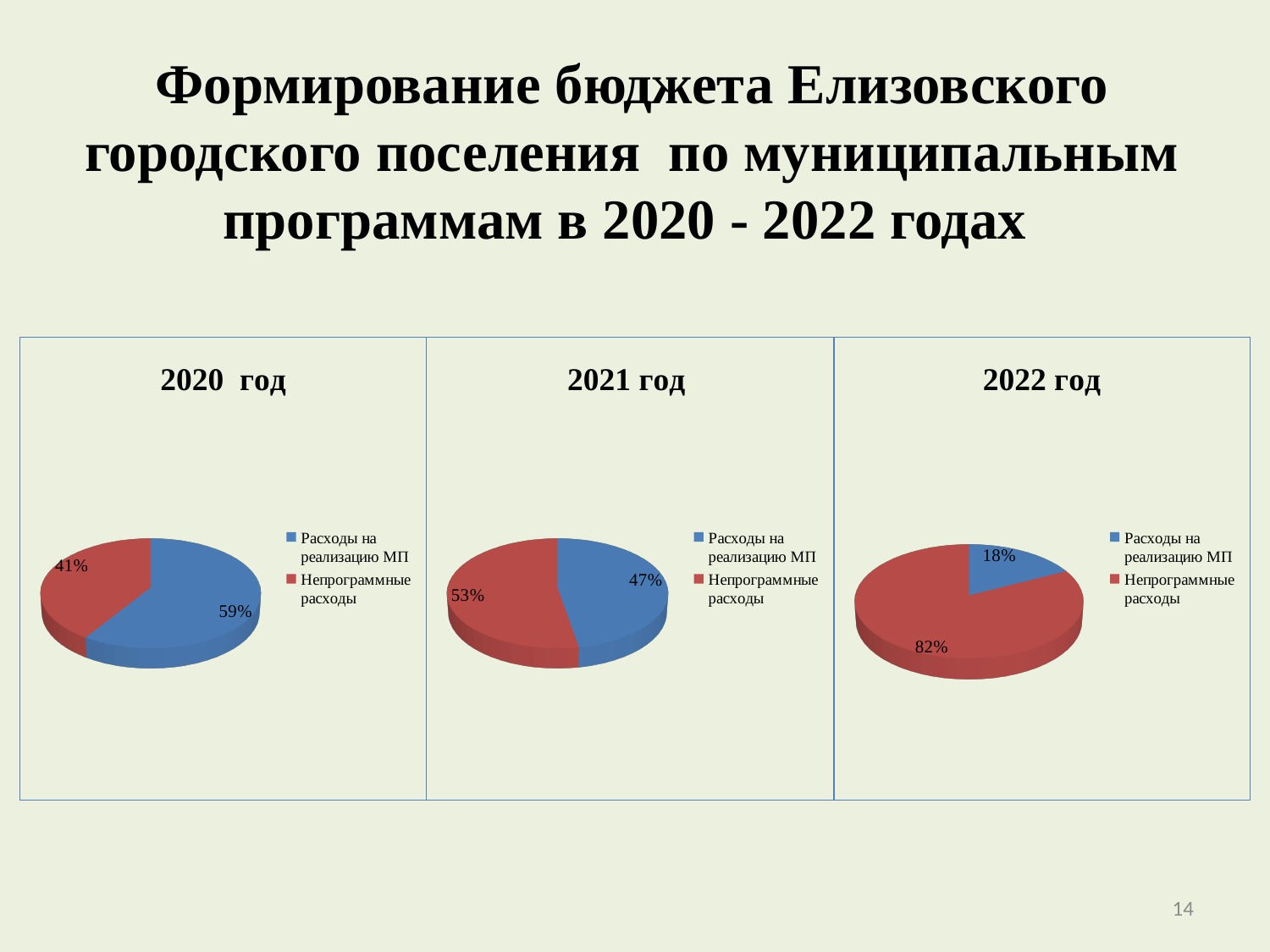

# Формирование бюджета Елизовского городского поселения  по муниципальным программам в 2020 - 2022 годах

[unsupported chart]

[unsupported chart]

[unsupported chart]

14